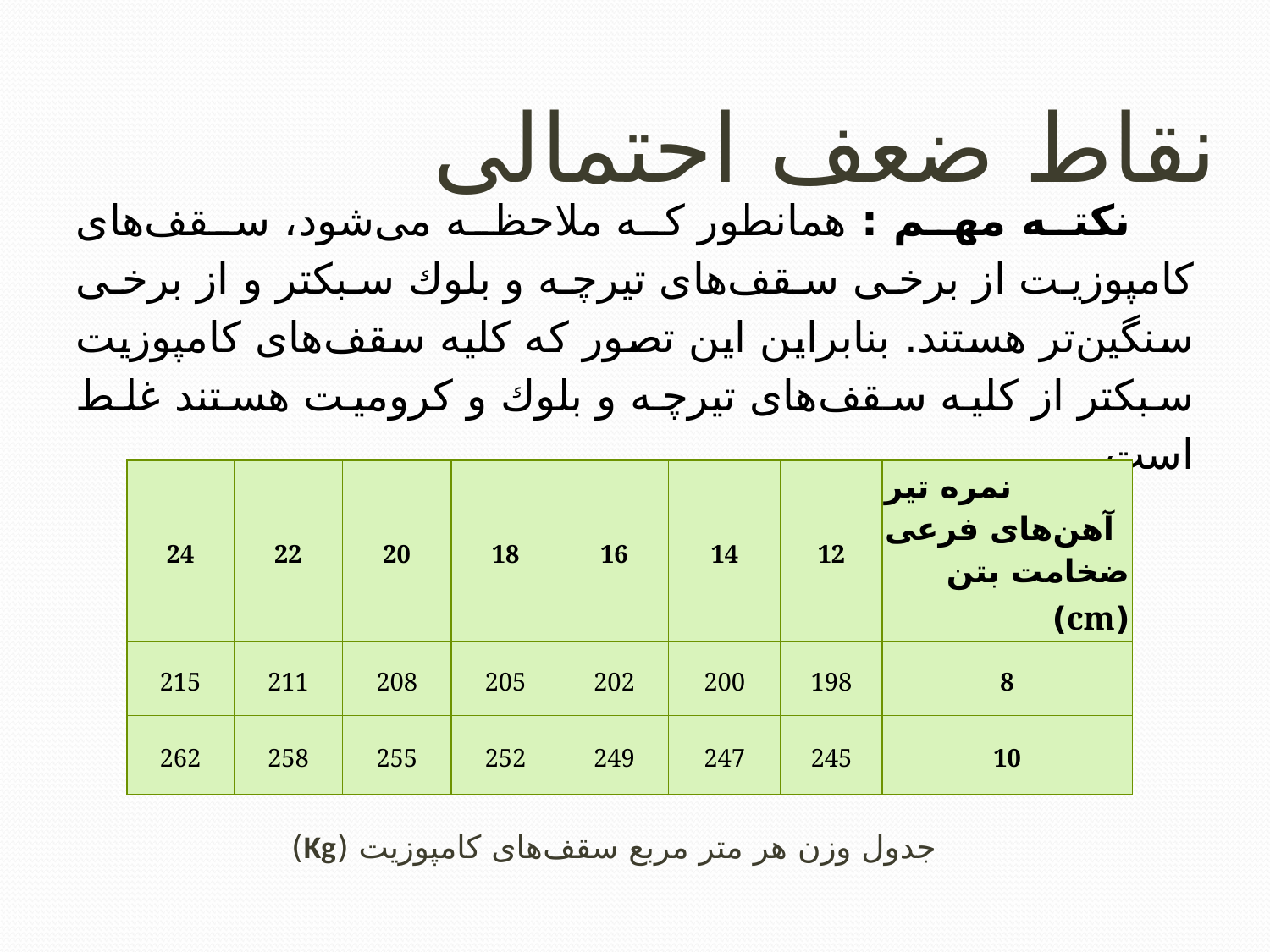

# نقاط ضعف احتمالی
نكته مهم : همانطور كه ملاحظه می‌شود، سقف‌های كامپوزيت از برخی سقف‌های تيرچه و بلوك سبكتر و از برخی سنگين‌تر هستند. بنابراين اين تصور كه كليه سقف‌های كامپوزيت سبكتر از كليه سقف‌های تيرچه و بلوك و كروميت هستند غلط است.
| 24 | 22 | 20 | 18 | 16 | 14 | 12 | نمره تیر آهن‌های فرعی ضخامت بتن (cm) |
| --- | --- | --- | --- | --- | --- | --- | --- |
| 215 | 211 | 208 | 205 | 202 | 200 | 198 | 8 |
| 262 | 258 | 255 | 252 | 249 | 247 | 245 | 10 |
جدول وزن هر متر مربع سقف‌های كامپوزيت (Kg)